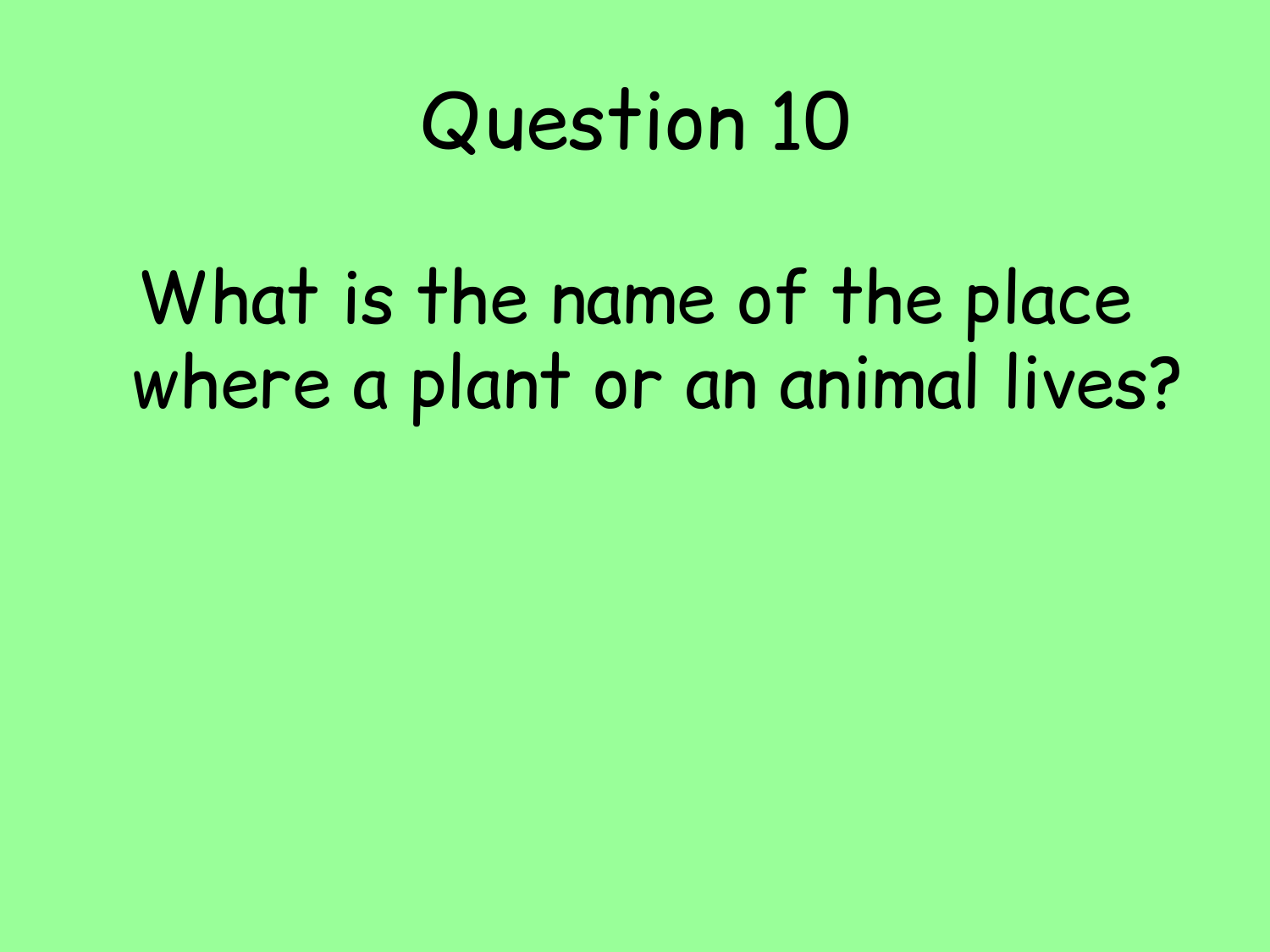

# Question 10
What is the name of the place where a plant or an animal lives?